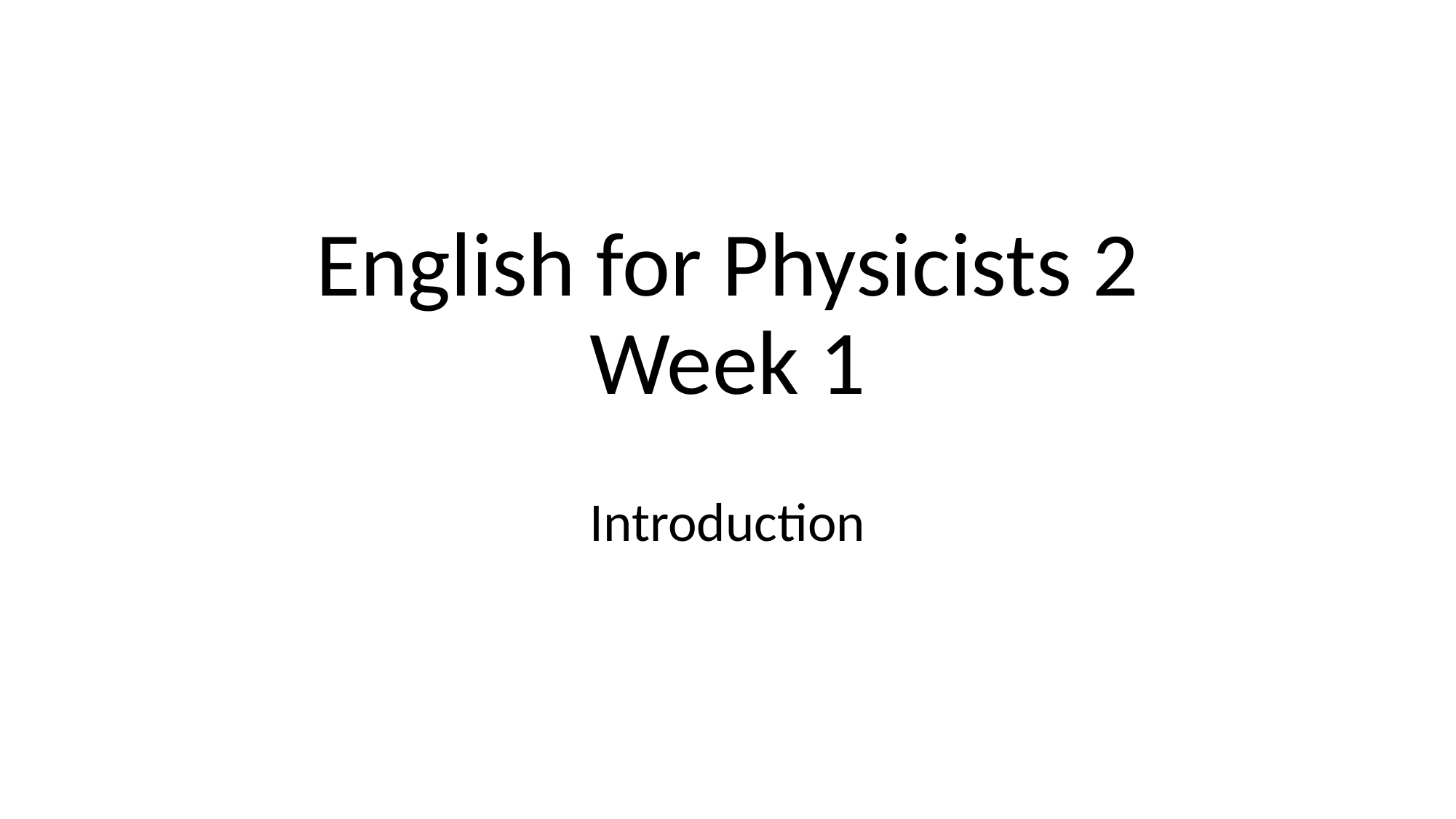

# English for Physicists 2 Week 1

Introduction